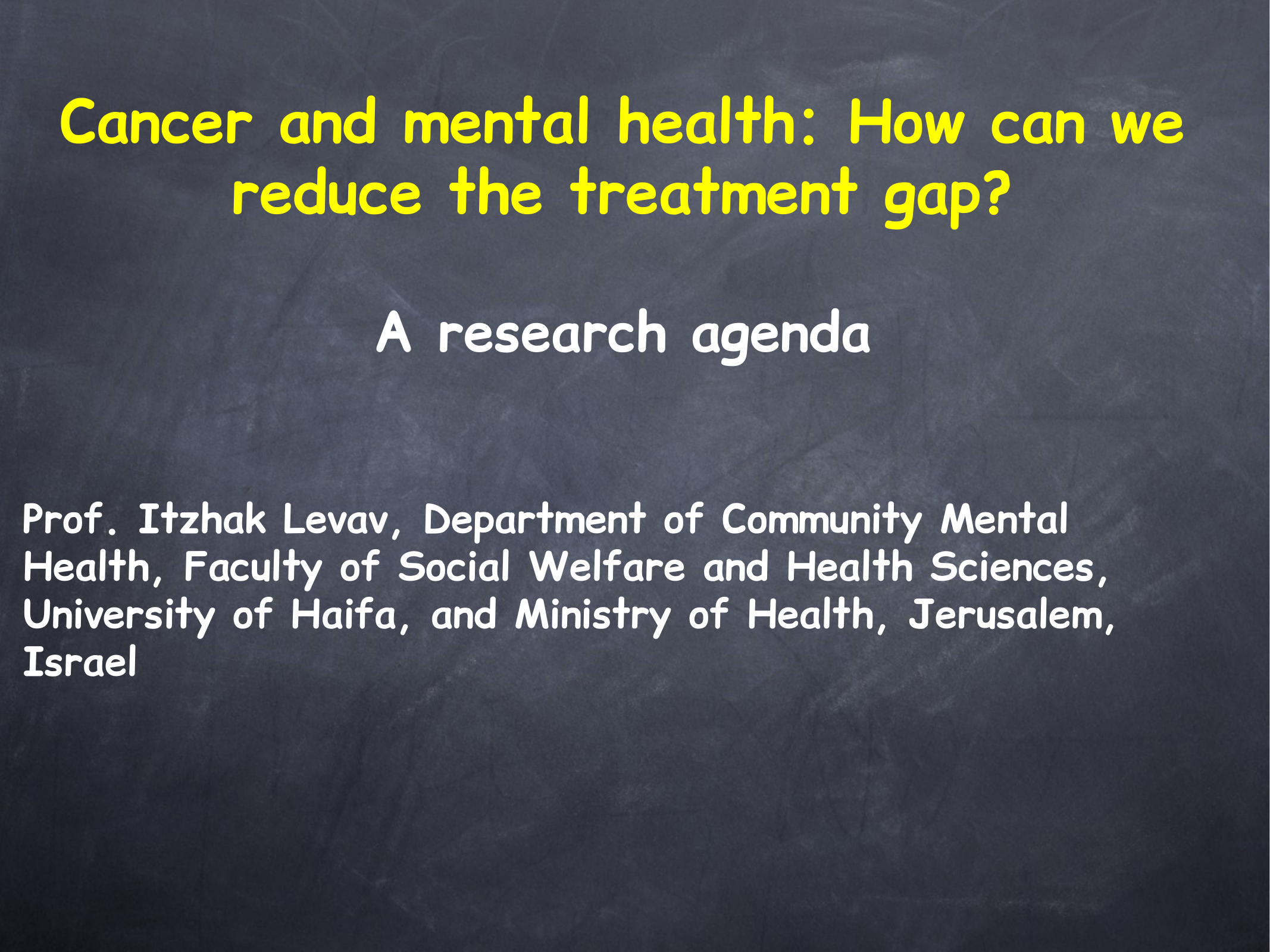

Cancer and mental health: How can we reduce the treatment gap?

A research agenda

Prof. Itzhak Levav, Department of Community Mental Health, Faculty of Social Welfare and Health Sciences, University of Haifa, and Ministry of Health, Jerusalem, Israel